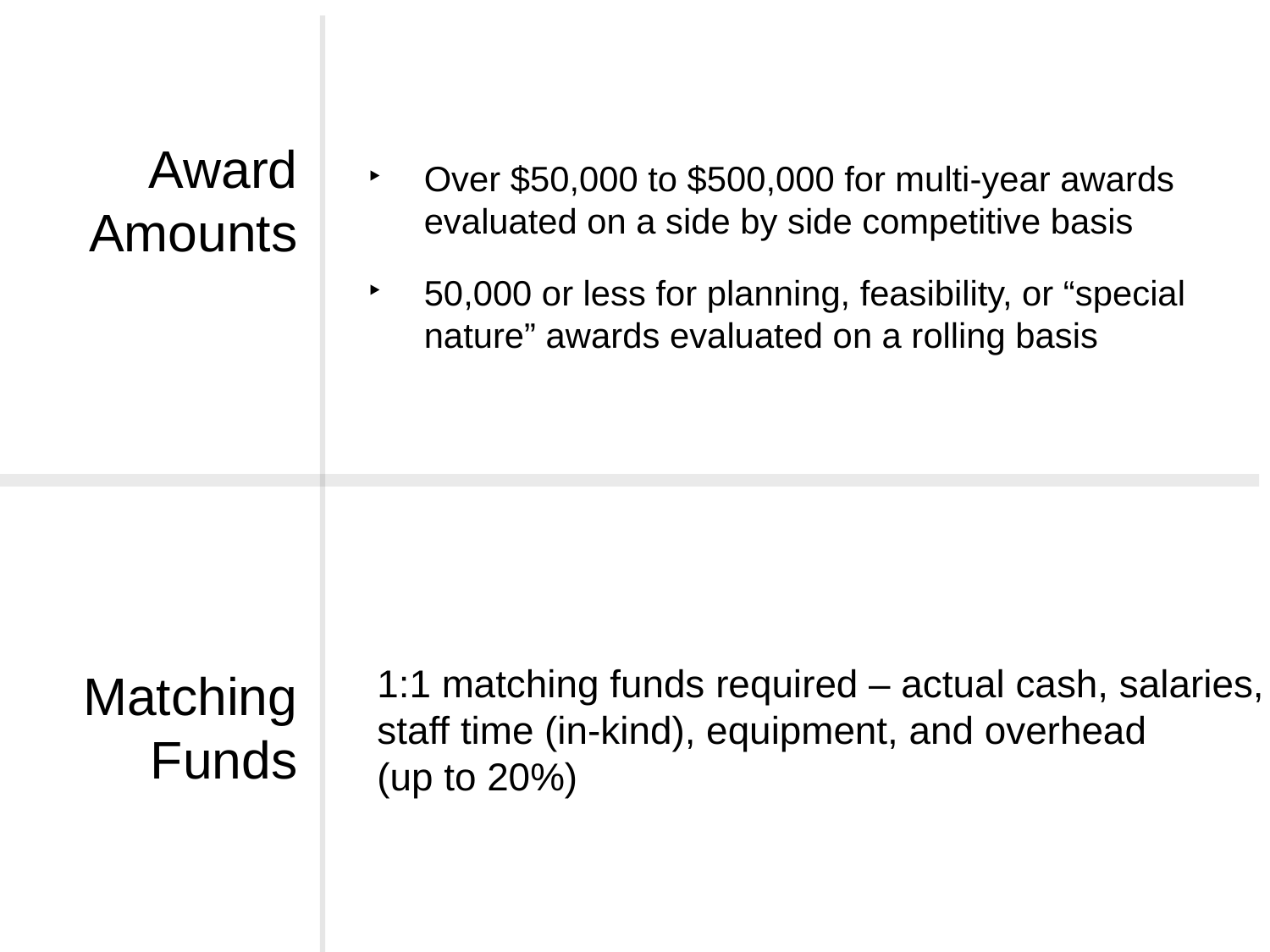

Award Amounts
Over $50,000 to $500,000 for multi-year awards evaluated on a side by side competitive basis
50,000 or less for planning, feasibility, or “special nature” awards evaluated on a rolling basis

1:1 matching funds required – actual cash, salaries, staff time (in-kind), equipment, and overhead           (up to 20%)
Matching
Funds